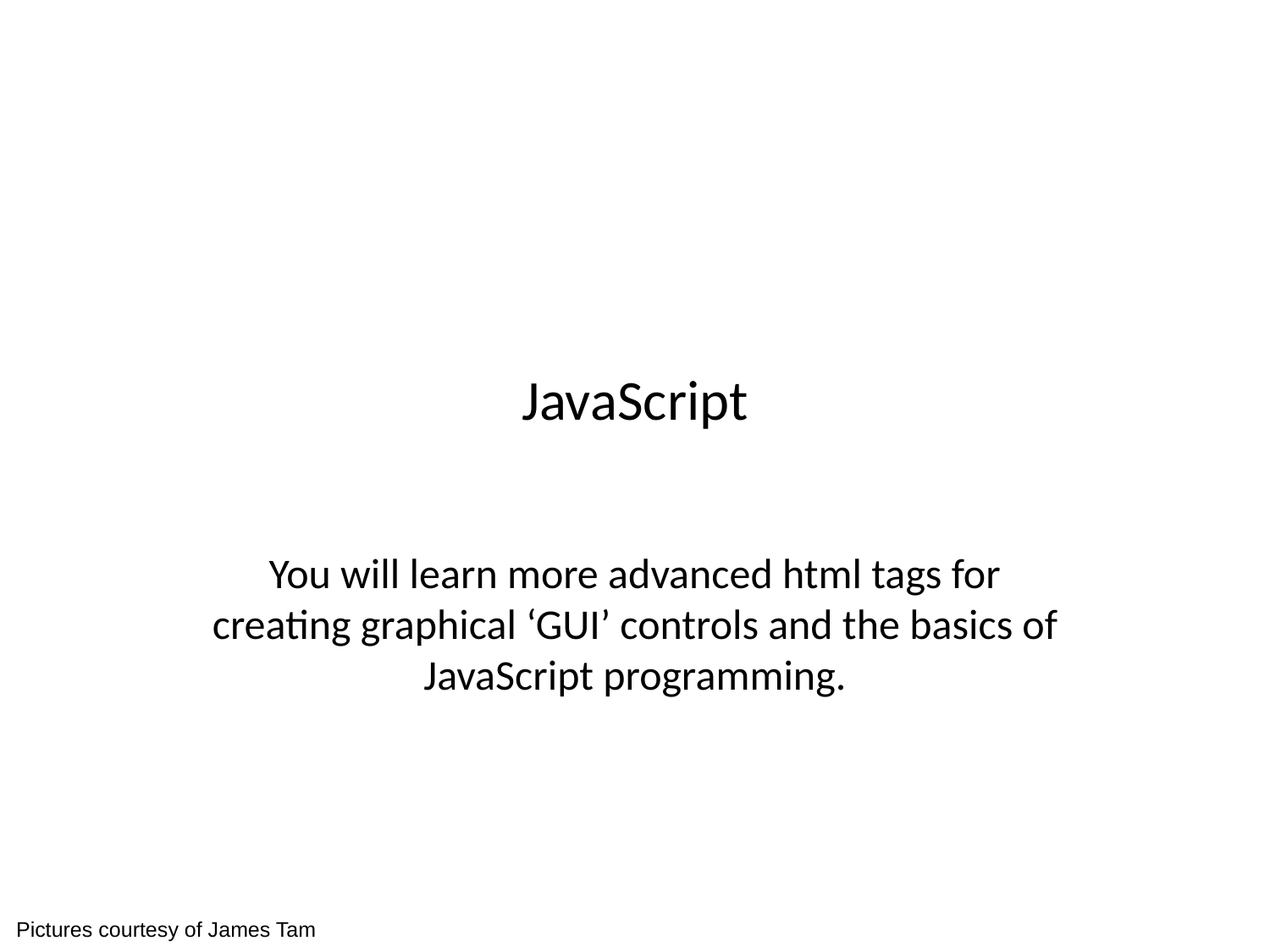

# JavaScript
You will learn more advanced html tags for creating graphical ‘GUI’ controls and the basics of JavaScript programming.
Pictures courtesy of James Tam